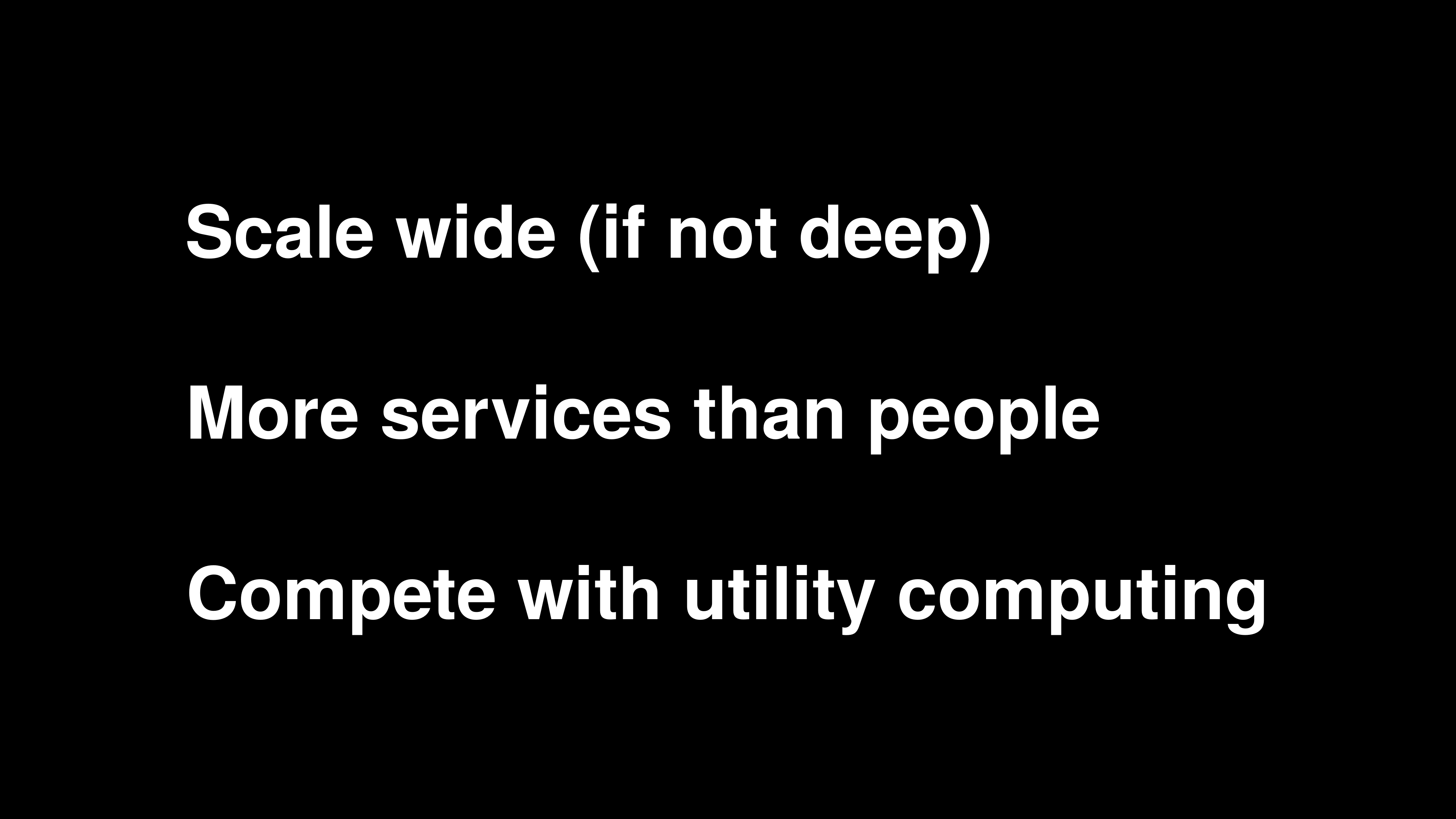

Scale wide (if not deep)
More services than people
Compete with utility computing